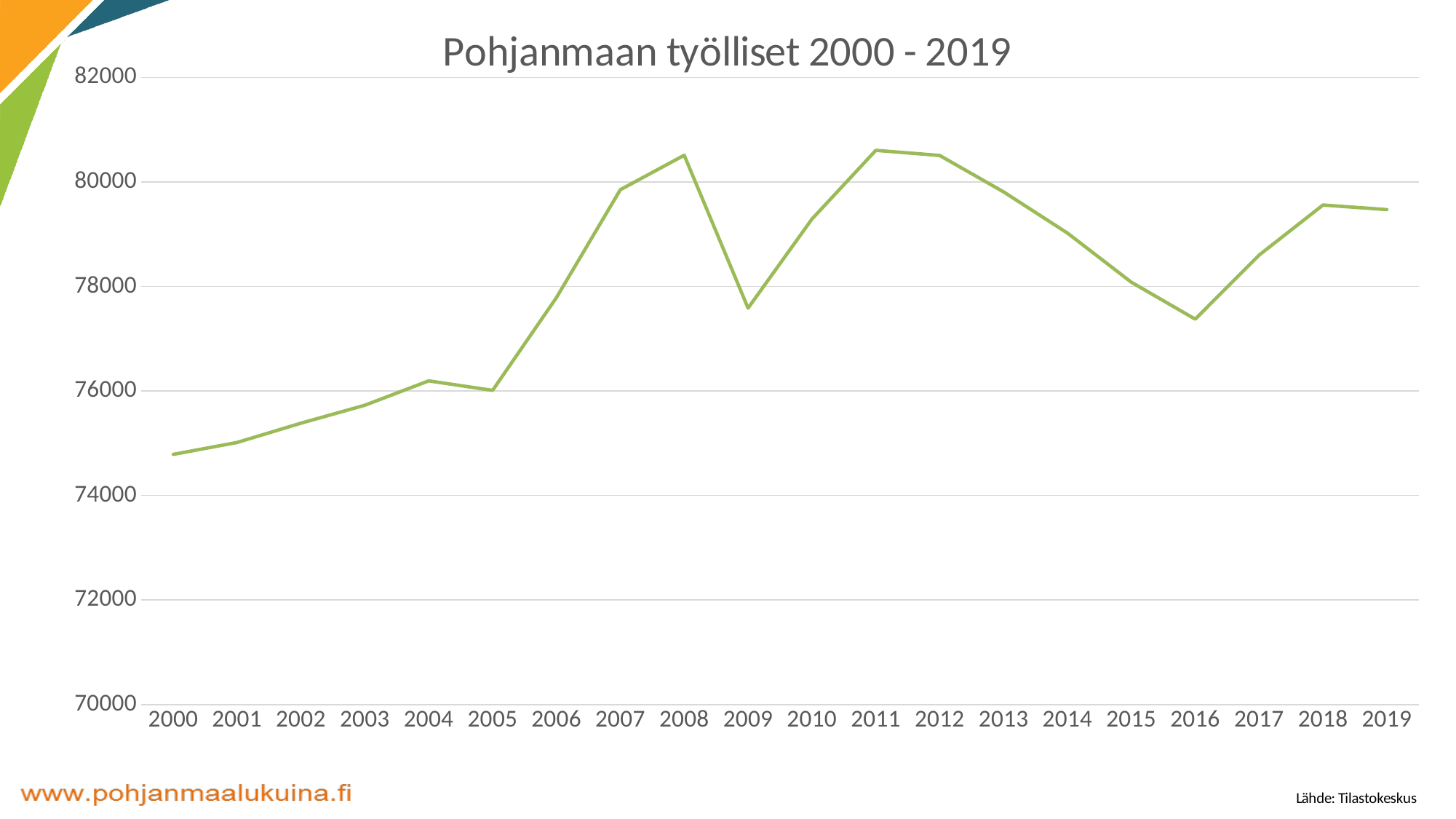

### Chart: Pohjanmaan työlliset 2000 - 2019

| Category | Työlliset yhteensä |
|---|---|
| 2000 | 74786.0 |
| 2001 | 75014.0 |
| 2002 | 75383.0 |
| 2003 | 75727.0 |
| 2004 | 76194.0 |
| 2005 | 76012.0 |
| 2006 | 77788.0 |
| 2007 | 79852.0 |
| 2008 | 80511.0 |
| 2009 | 77586.0 |
| 2010 | 79290.0 |
| 2011 | 80605.0 |
| 2012 | 80507.0 |
| 2013 | 79810.0 |
| 2014 | 79022.0 |
| 2015 | 78082.0 |
| 2016 | 77375.0 |
| 2017 | 78600.0 |
| 2018 | 79559.0 |
| 2019 | 79471.0 |